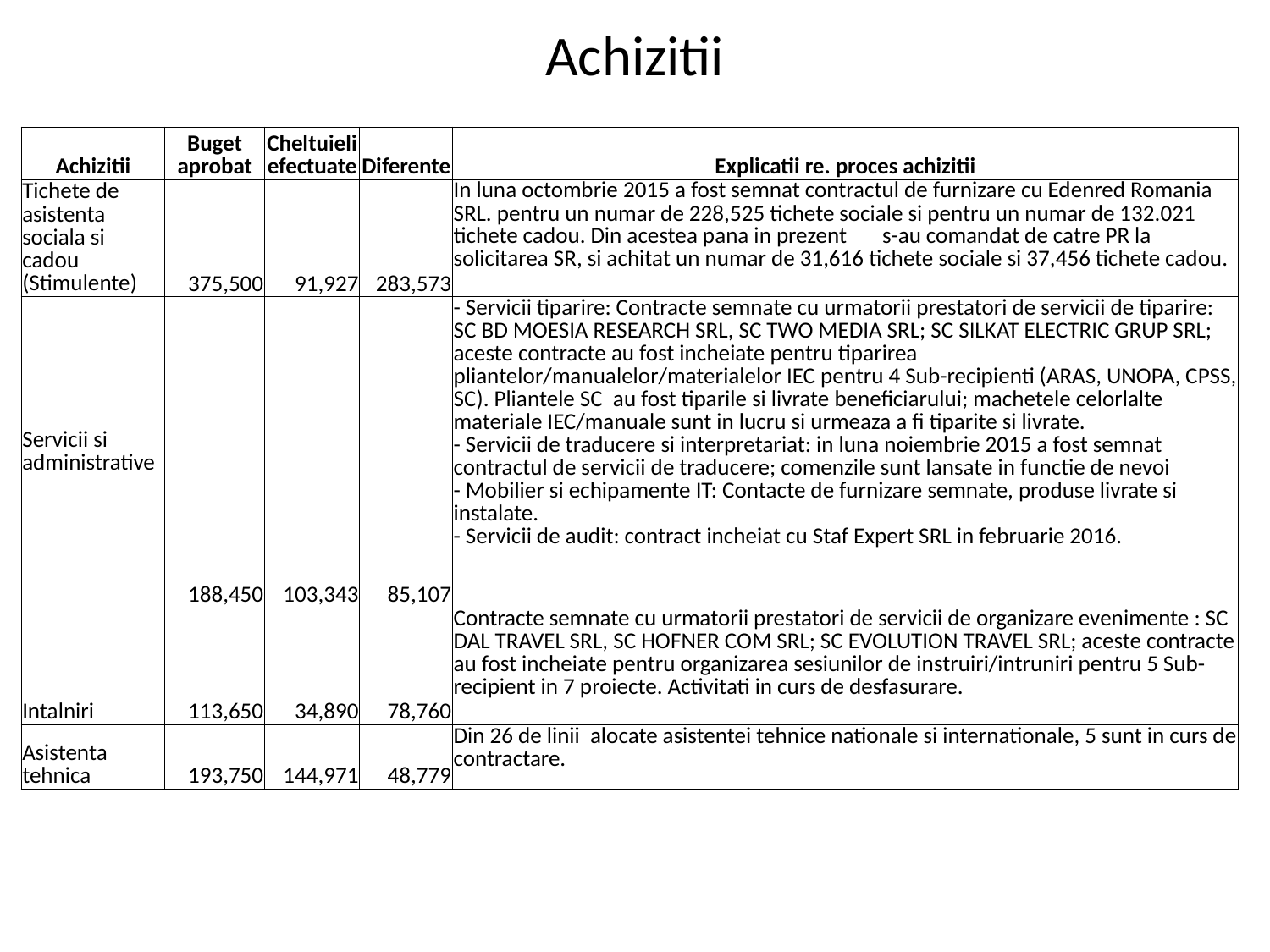

# Achizitii
| Achizitii | Buget aprobat | Cheltuieli efectuate | Diferente | Explicatii re. proces achizitii |
| --- | --- | --- | --- | --- |
| Tichete de asistenta sociala si cadou (Stimulente) | 375,500 | 91,927 | 283,573 | In luna octombrie 2015 a fost semnat contractul de furnizare cu Edenred Romania SRL. pentru un numar de 228,525 tichete sociale si pentru un numar de 132.021 tichete cadou. Din acestea pana in prezent s-au comandat de catre PR la solicitarea SR, si achitat un numar de 31,616 tichete sociale si 37,456 tichete cadou. |
| Servicii si administrative | 188,450 | 103,343 | 85,107 | - Servicii tiparire: Contracte semnate cu urmatorii prestatori de servicii de tiparire: SC BD MOESIA RESEARCH SRL, SC TWO MEDIA SRL; SC SILKAT ELECTRIC GRUP SRL; aceste contracte au fost incheiate pentru tiparirea pliantelor/manualelor/materialelor IEC pentru 4 Sub-recipienti (ARAS, UNOPA, CPSS, SC). Pliantele SC au fost tiparile si livrate beneficiarului; machetele celorlalte materiale IEC/manuale sunt in lucru si urmeaza a fi tiparite si livrate. - Servicii de traducere si interpretariat: in luna noiembrie 2015 a fost semnat contractul de servicii de traducere; comenzile sunt lansate in functie de nevoi - Mobilier si echipamente IT: Contacte de furnizare semnate, produse livrate si instalate. - Servicii de audit: contract incheiat cu Staf Expert SRL in februarie 2016. |
| Intalniri | 113,650 | 34,890 | 78,760 | Contracte semnate cu urmatorii prestatori de servicii de organizare evenimente : SC DAL TRAVEL SRL, SC HOFNER COM SRL; SC EVOLUTION TRAVEL SRL; aceste contracte au fost incheiate pentru organizarea sesiunilor de instruiri/intruniri pentru 5 Sub-recipient in 7 proiecte. Activitati in curs de desfasurare. |
| Asistenta tehnica | 193,750 | 144,971 | 48,779 | Din 26 de linii alocate asistentei tehnice nationale si internationale, 5 sunt in curs de contractare. |